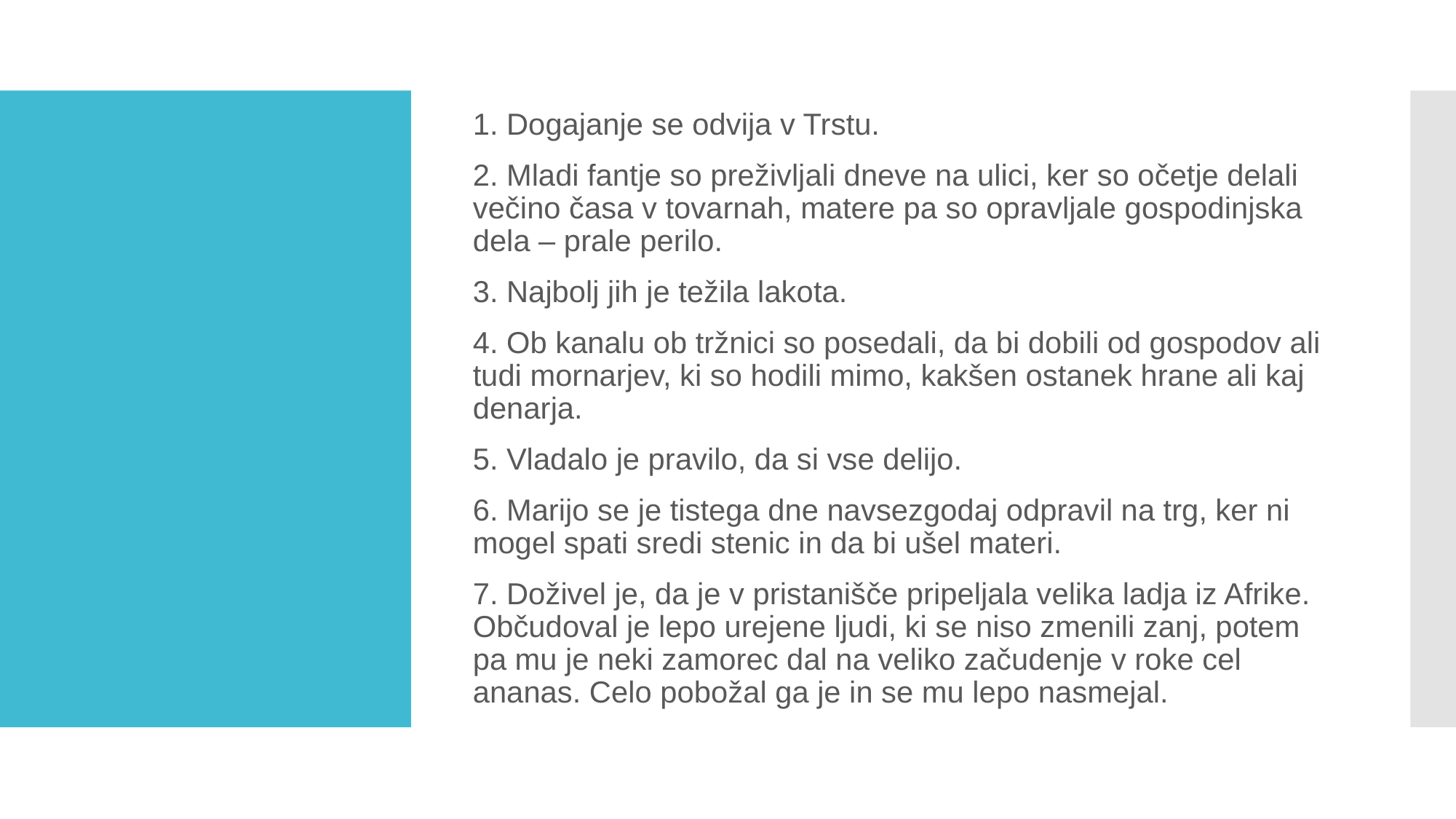

1. Dogajanje se odvija v Trstu.
2. Mladi fantje so preživljali dneve na ulici, ker so očetje delali večino časa v tovarnah, matere pa so opravljale gospodinjska dela – prale perilo.
3. Najbolj jih je težila lakota.
4. Ob kanalu ob tržnici so posedali, da bi dobili od gospodov ali tudi mornarjev, ki so hodili mimo, kakšen ostanek hrane ali kaj denarja.
5. Vladalo je pravilo, da si vse delijo.
6. Marijo se je tistega dne navsezgodaj odpravil na trg, ker ni mogel spati sredi stenic in da bi ušel materi.
7. Doživel je, da je v pristanišče pripeljala velika ladja iz Afrike. Občudoval je lepo urejene ljudi, ki se niso zmenili zanj, potem pa mu je neki zamorec dal na veliko začudenje v roke cel ananas. Celo pobožal ga je in se mu lepo nasmejal.
#